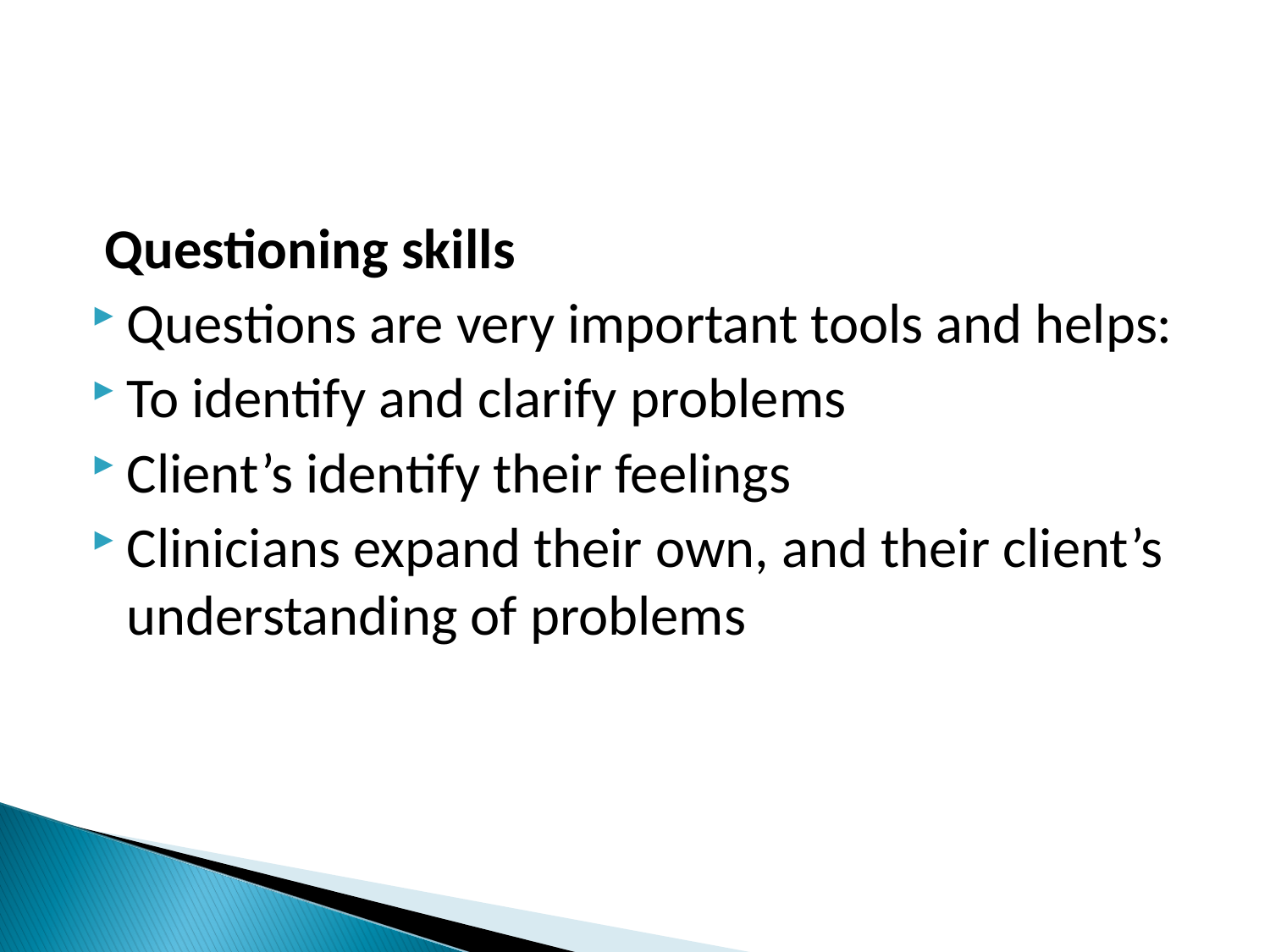

Questioning skills
Questions are very important tools and helps:
To identify and clarify problems
Client’s identify their feelings
Clinicians expand their own, and their client’s understanding of problems